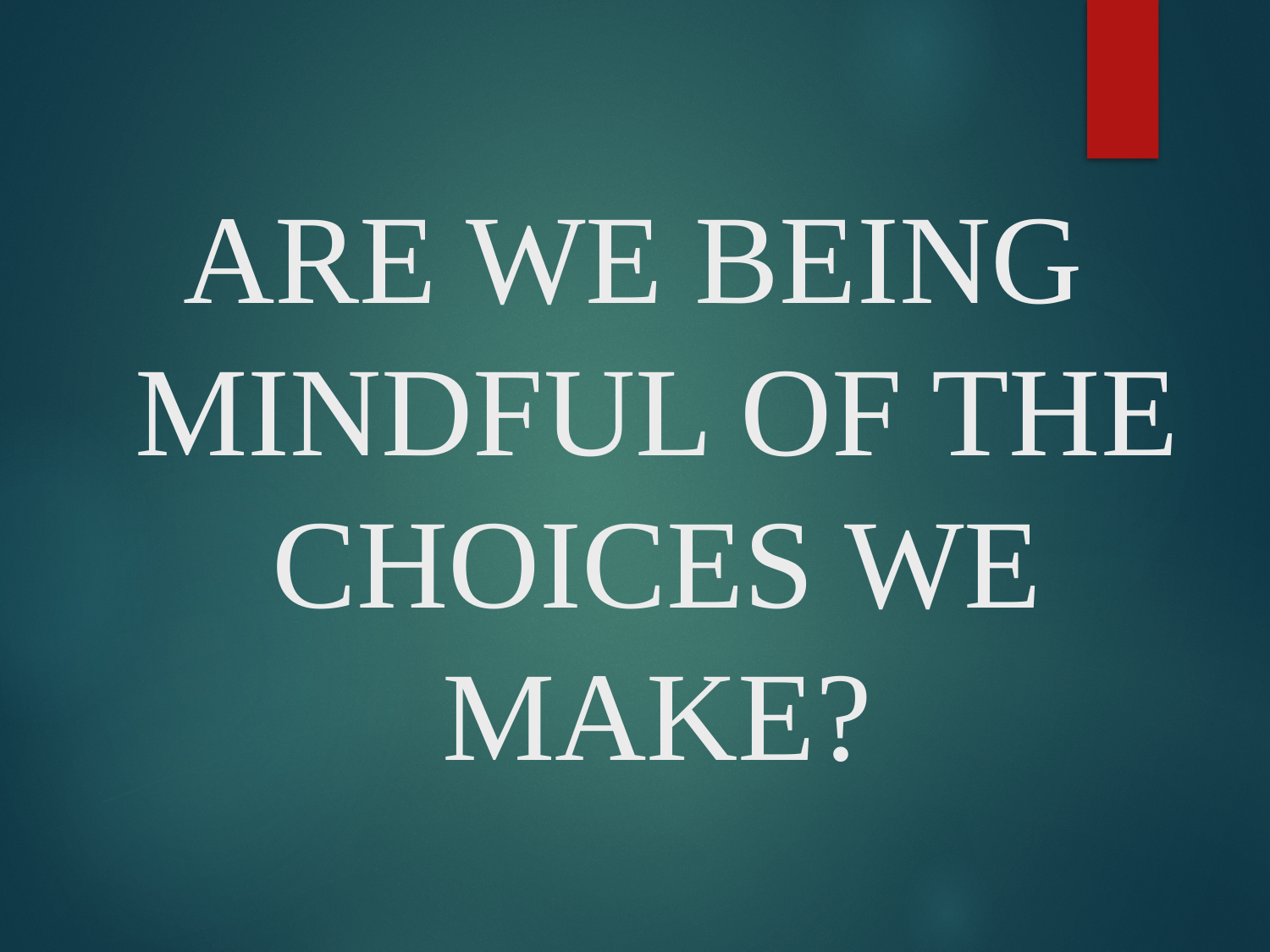

ARE WE BEING MINDFUL OF THE CHOICES WE MAKE?